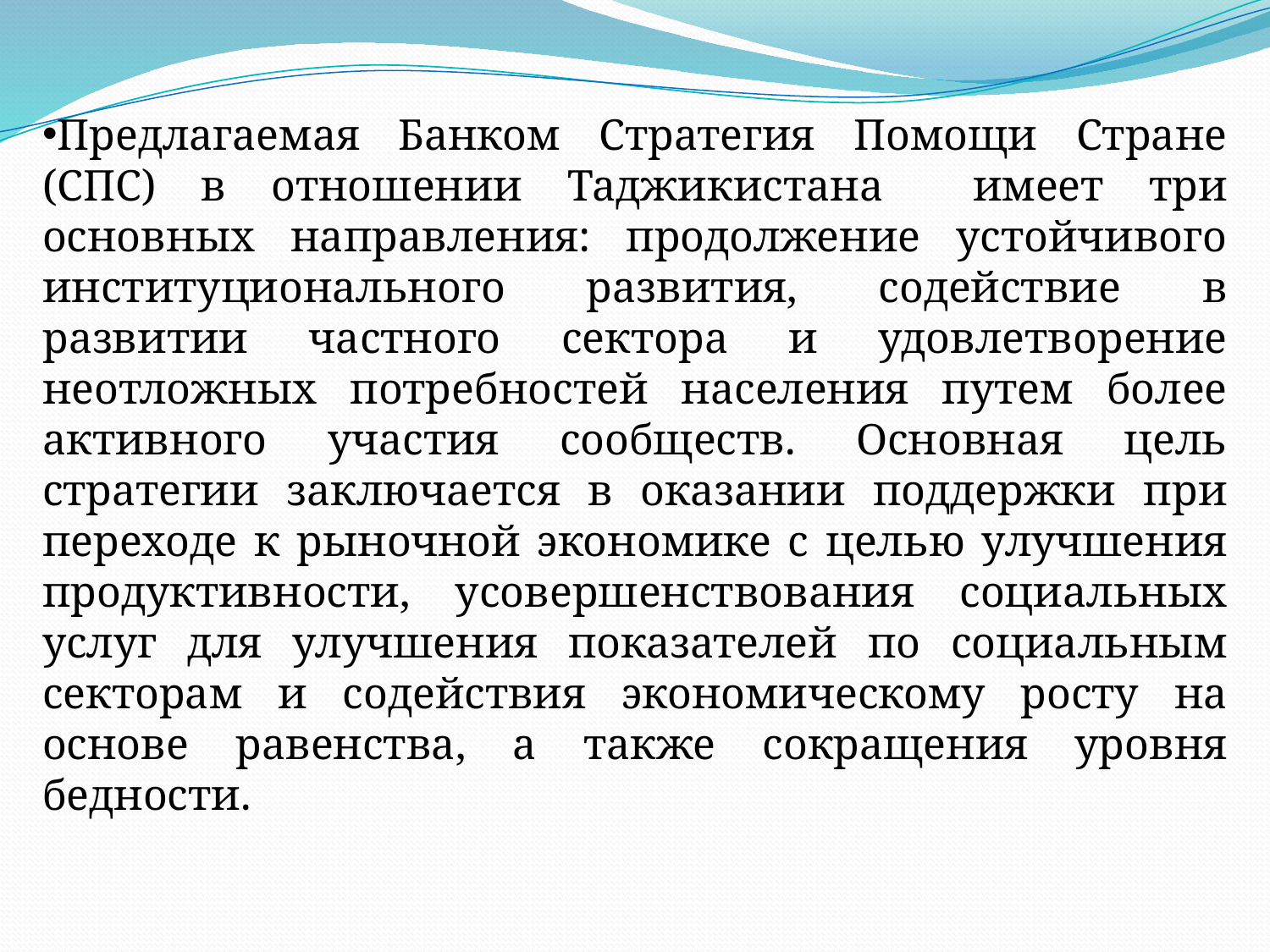

Предлагаемая Банком Стратегия Помощи Стране (СПС) в отношении Таджикистана  имеет три основных направления: продолжение устойчивого институционального развития, содействие в развитии частного сектора и удовлетворение неотложных потребностей населения путем более активного участия сообществ. Основная цель стратегии заключается в оказании поддержки при переходе к рыночной экономике с целью улучшения продуктивности, усовершенствования социальных услуг для улучшения показателей по социальным секторам и содействия экономическому росту на основе равенства, а также сокращения уровня бедности.